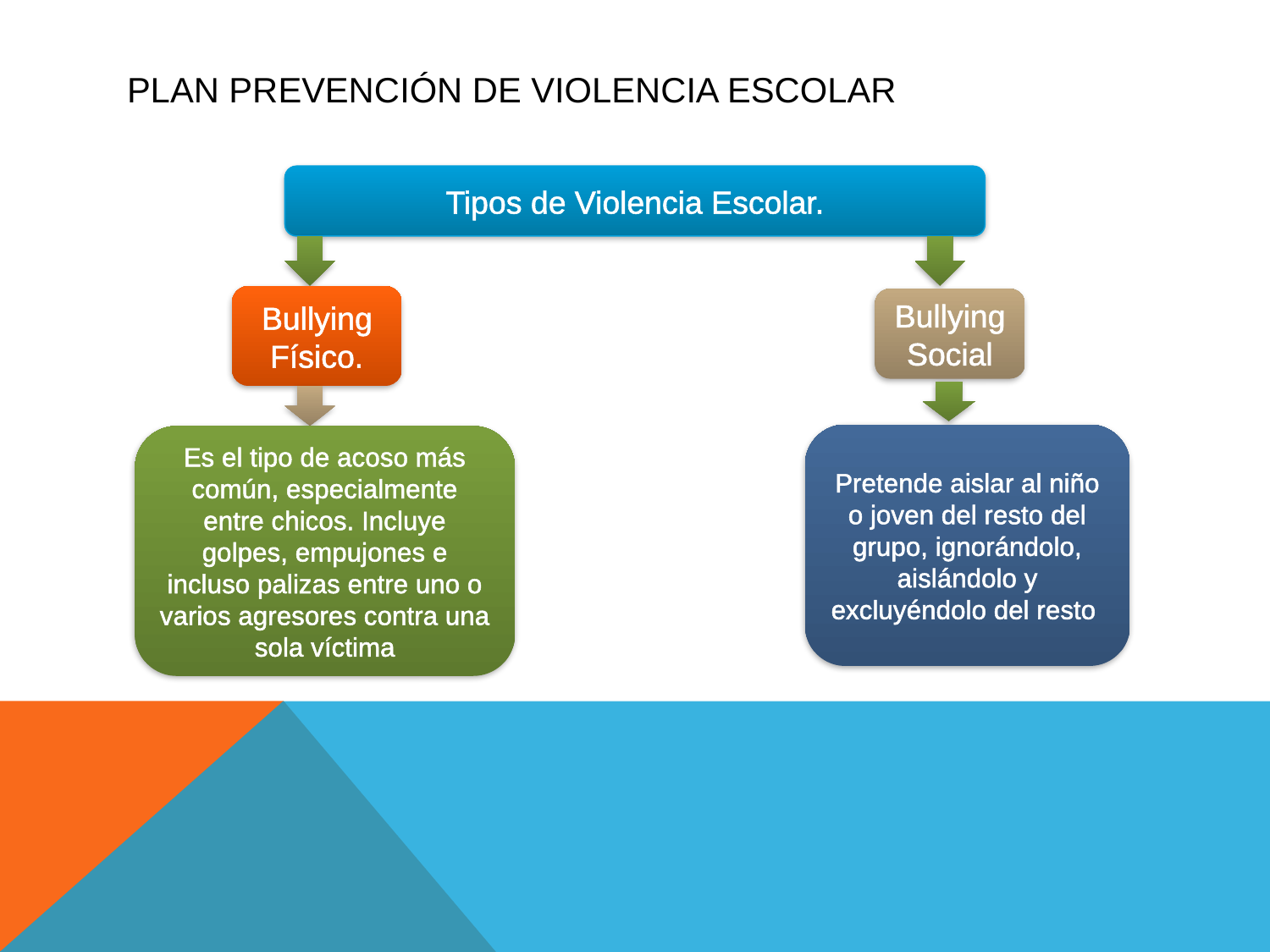

# Plan Prevención de violencia escolar

Tipos de Violencia Escolar.

Bullying Físico.

Bullying Social

Pretende aislar al niño o joven del resto del grupo, ignorándolo, aislándolo y excluyéndolo del resto
Es el tipo de acoso más común, especialmente entre chicos. Incluye golpes, empujones e incluso palizas entre uno o varios agresores contra una sola víctima